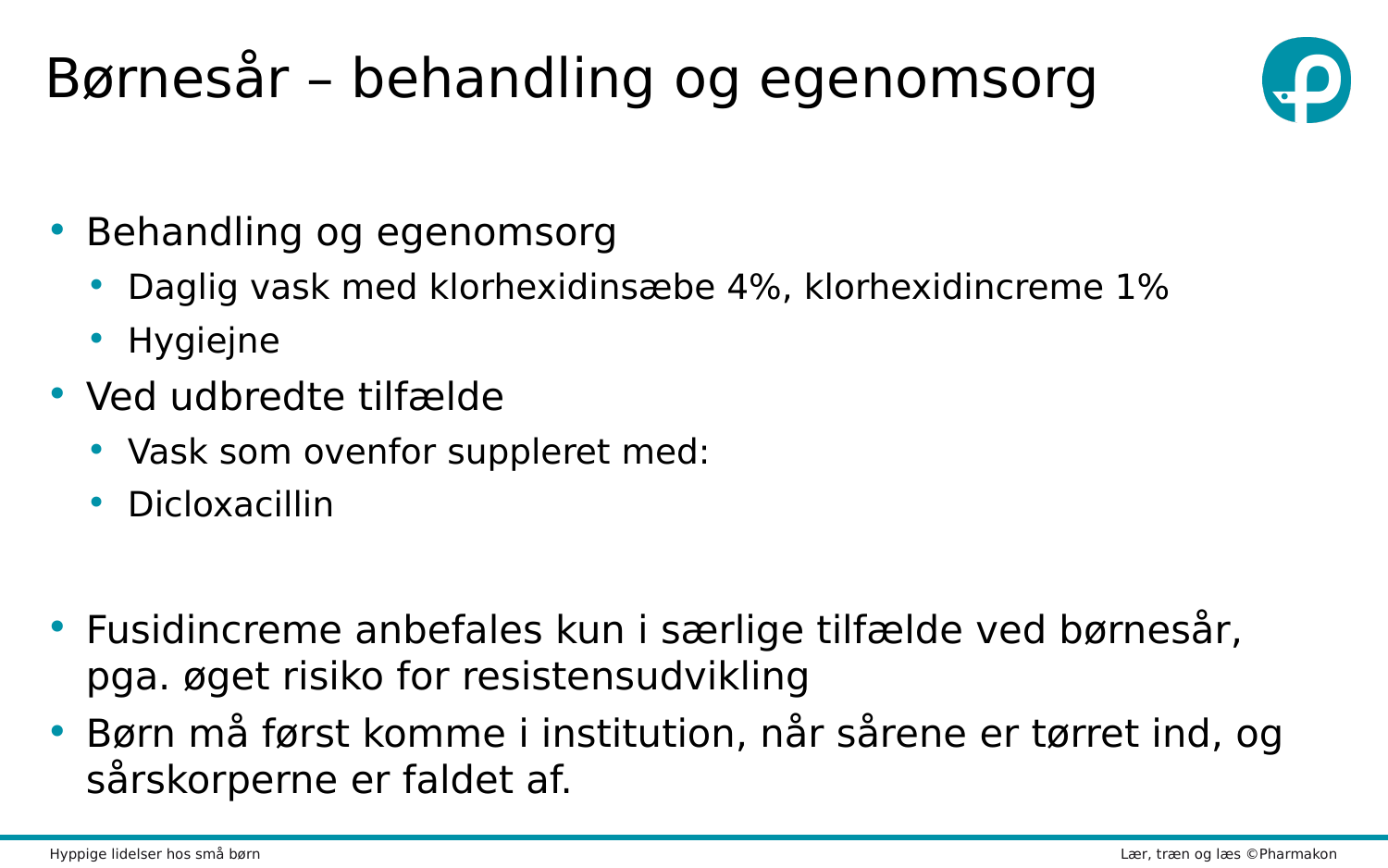

# Børnesår – behandling og egenomsorg
Behandling og egenomsorg
Daglig vask med klorhexidinsæbe 4%, klorhexidincreme 1%
Hygiejne
Ved udbredte tilfælde
Vask som ovenfor suppleret med:
Dicloxacillin

Fusidincreme anbefales kun i særlige tilfælde ved børnesår, pga. øget risiko for resistensudvikling
Børn må først komme i institution, når sårene er tørret ind, og sårskorperne er faldet af.